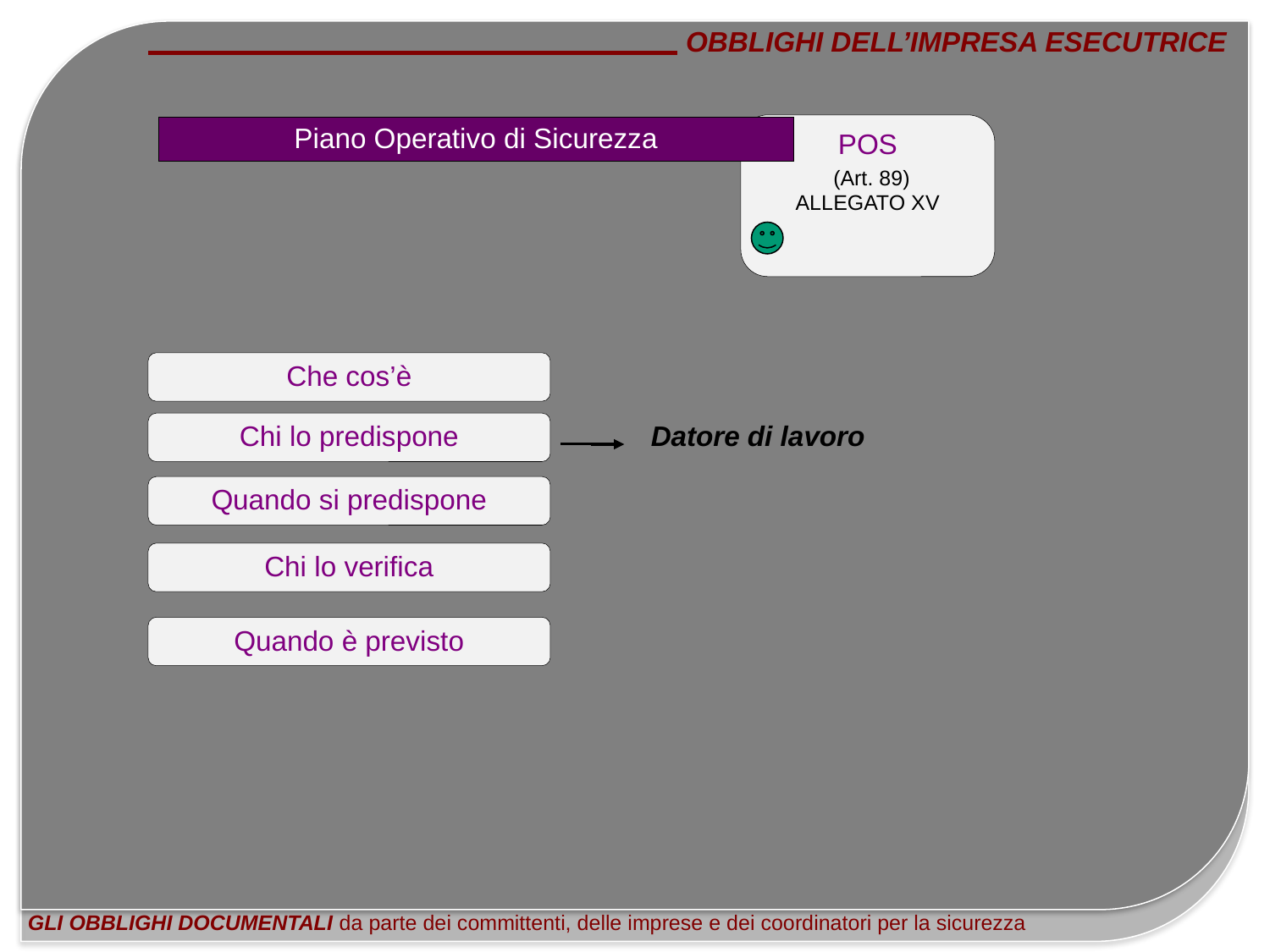

GLI OBBLIGHI DOCUMENTALI da parte dei committenti, delle imprese e dei coordinatori per la sicurezza
OBBLIGHI DELL’IMPRESA ESECUTRICE
Piano Operativo di Sicurezza
POS
 (Art. 89)
ALLEGATO XV

Che cos’è
Chi lo predispone
Datore di lavoro
Quando si predispone
Chi lo verifica
Quando è previsto